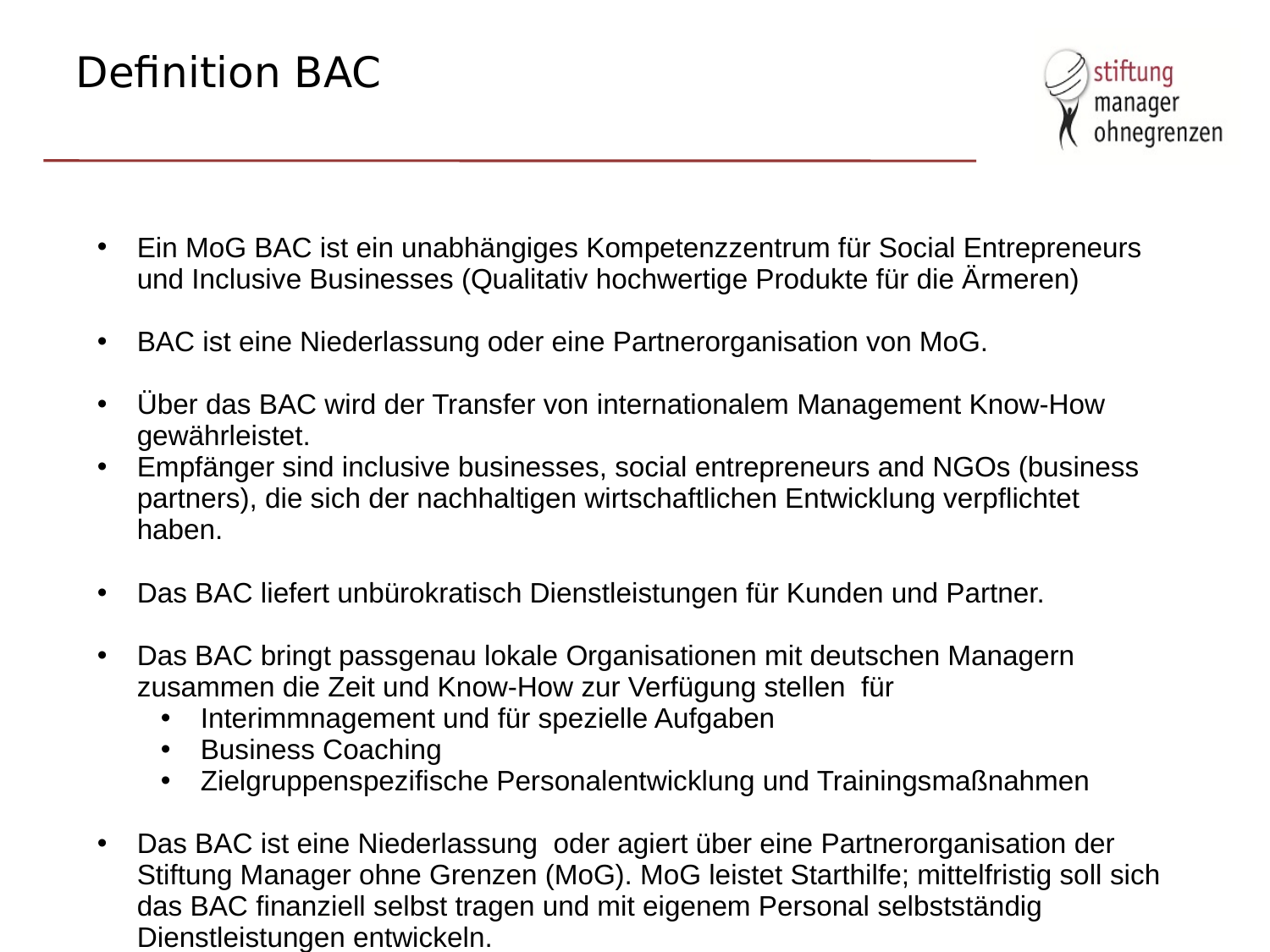

Definition BAC
Ein MoG BAC ist ein unabhängiges Kompetenzzentrum für Social Entrepreneurs und Inclusive Businesses (Qualitativ hochwertige Produkte für die Ärmeren)

BAC ist eine Niederlassung oder eine Partnerorganisation von MoG.

Über das BAC wird der Transfer von internationalem Management Know-How gewährleistet.
Empfänger sind inclusive businesses, social entrepreneurs and NGOs (business partners), die sich der nachhaltigen wirtschaftlichen Entwicklung verpflichtet haben.

Das BAC liefert unbürokratisch Dienstleistungen für Kunden und Partner.

Das BAC bringt passgenau lokale Organisationen mit deutschen Managern zusammen die Zeit und Know-How zur Verfügung stellen  für
Interimmnagement und für spezielle Aufgaben
Business Coaching
Zielgruppenspezifische Personalentwicklung und Trainingsmaßnahmen

Das BAC ist eine Niederlassung  oder agiert über eine Partnerorganisation der Stiftung Manager ohne Grenzen (MoG). MoG leistet Starthilfe; mittelfristig soll sich das BAC finanziell selbst tragen und mit eigenem Personal selbstständig Dienstleistungen entwickeln.